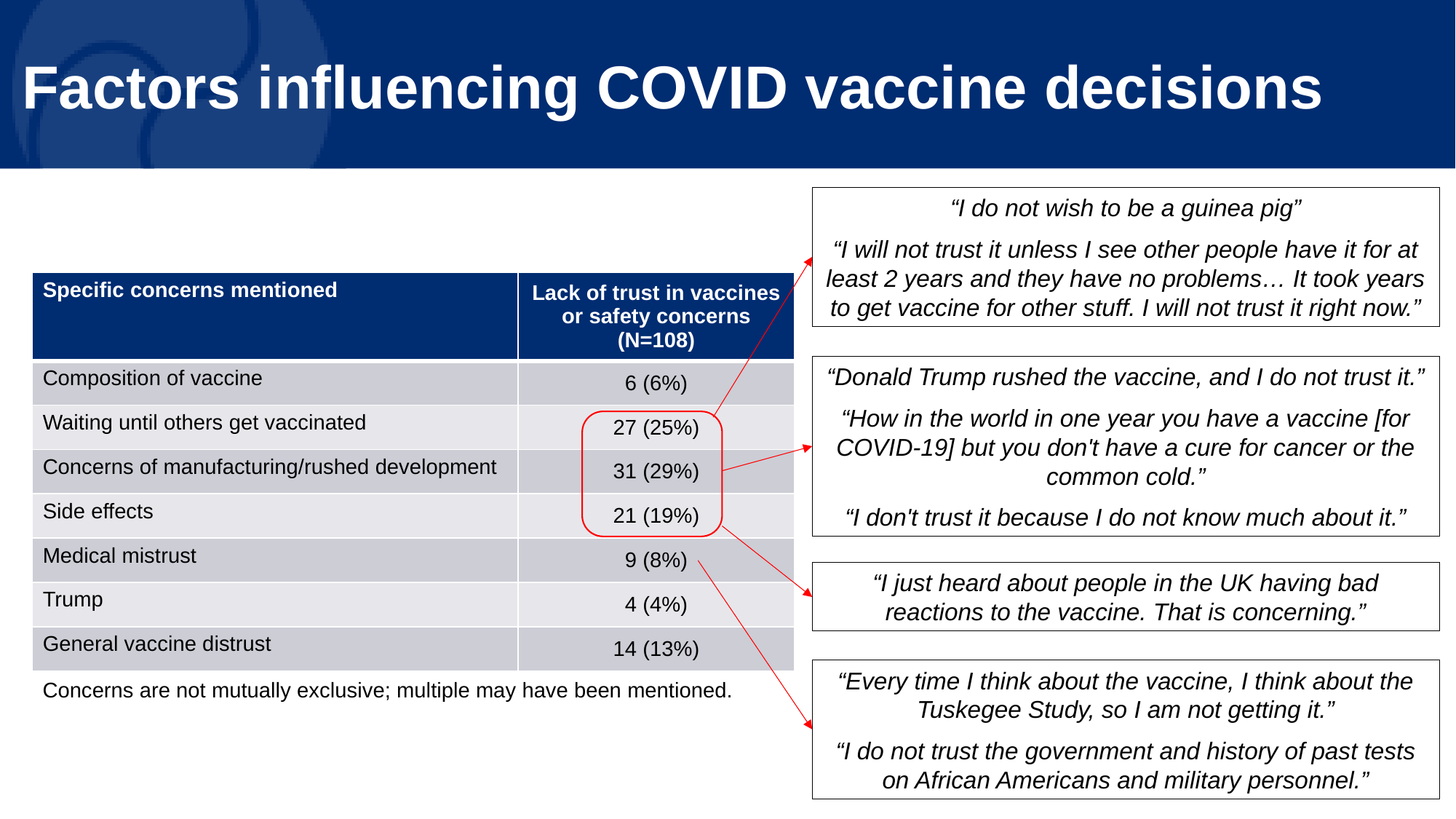

5
# Factors influencing COVID vaccine decisions
“I do not wish to be a guinea pig”
“I will not trust it unless I see other people have it for at least 2 years and they have no problems… It took years to get vaccine for other stuff. I will not trust it right now.”
| Specific concerns mentioned | Lack of trust in vaccines or safety concerns (N=108) |
| --- | --- |
| Composition of vaccine | 6 (6%) |
| Waiting until others get vaccinated | 27 (25%) |
| Concerns of manufacturing/rushed development | 31 (29%) |
| Side effects | 21 (19%) |
| Medical mistrust | 9 (8%) |
| Trump | 4 (4%) |
| General vaccine distrust | 14 (13%) |

“Donald Trump rushed the vaccine, and I do not trust it.”
“How in the world in one year you have a vaccine [for COVID-19] but you don't have a cure for cancer or the common cold.”
“I don't trust it because I do not know much about it.”
“I just heard about people in the UK having bad reactions to the vaccine. That is concerning.”
“Every time I think about the vaccine, I think about the Tuskegee Study, so I am not getting it.”
“I do not trust the government and history of past tests on African Americans and military personnel.”
Concerns are not mutually exclusive; multiple may have been mentioned.